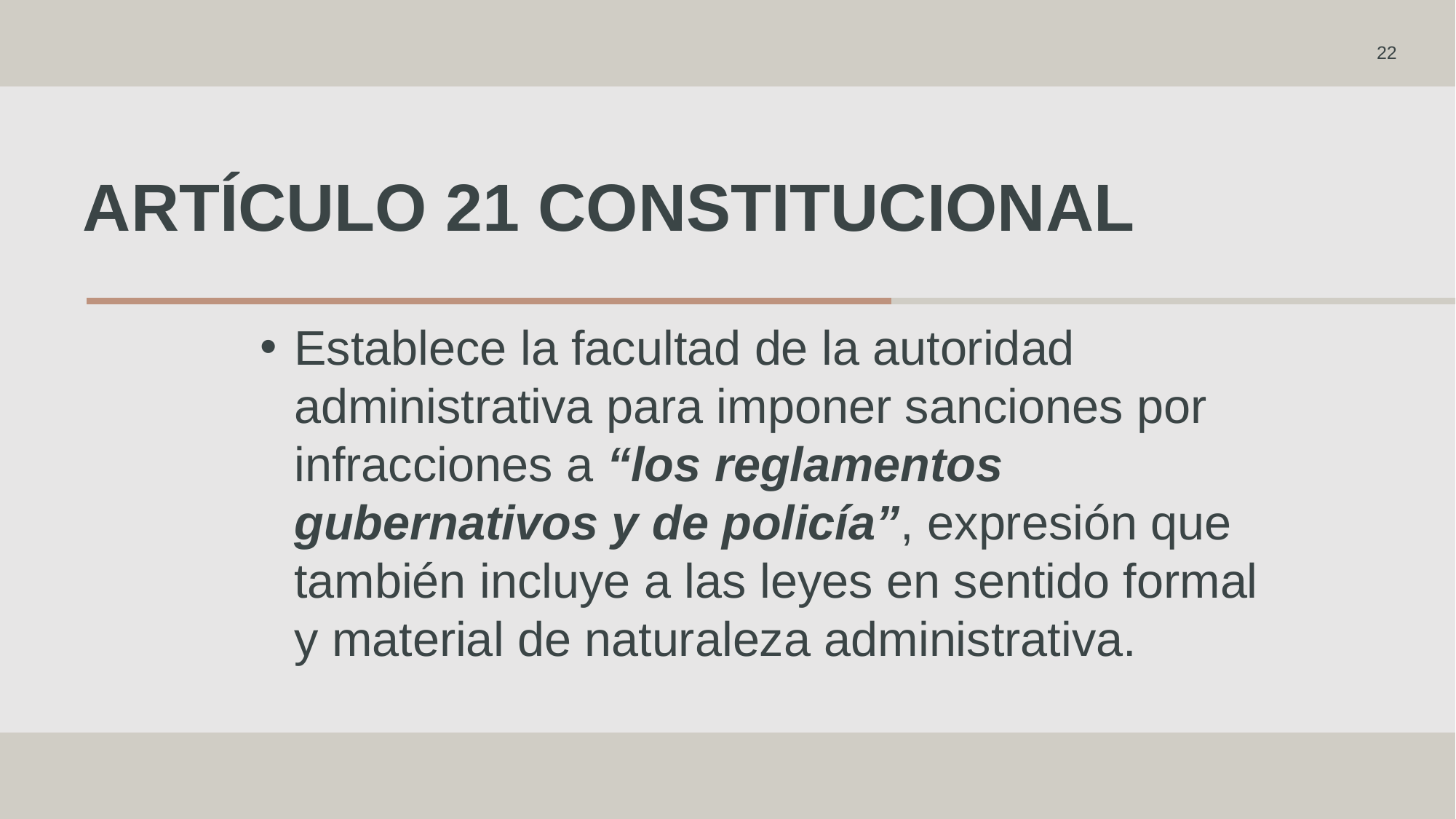

22
# Artículo 21 constitucional
Establece la facultad de la autoridad administrativa para imponer sanciones por infracciones a “los reglamentos gubernativos y de policía”, expresión que también incluye a las leyes en sentido formal y material de naturaleza administrativa.